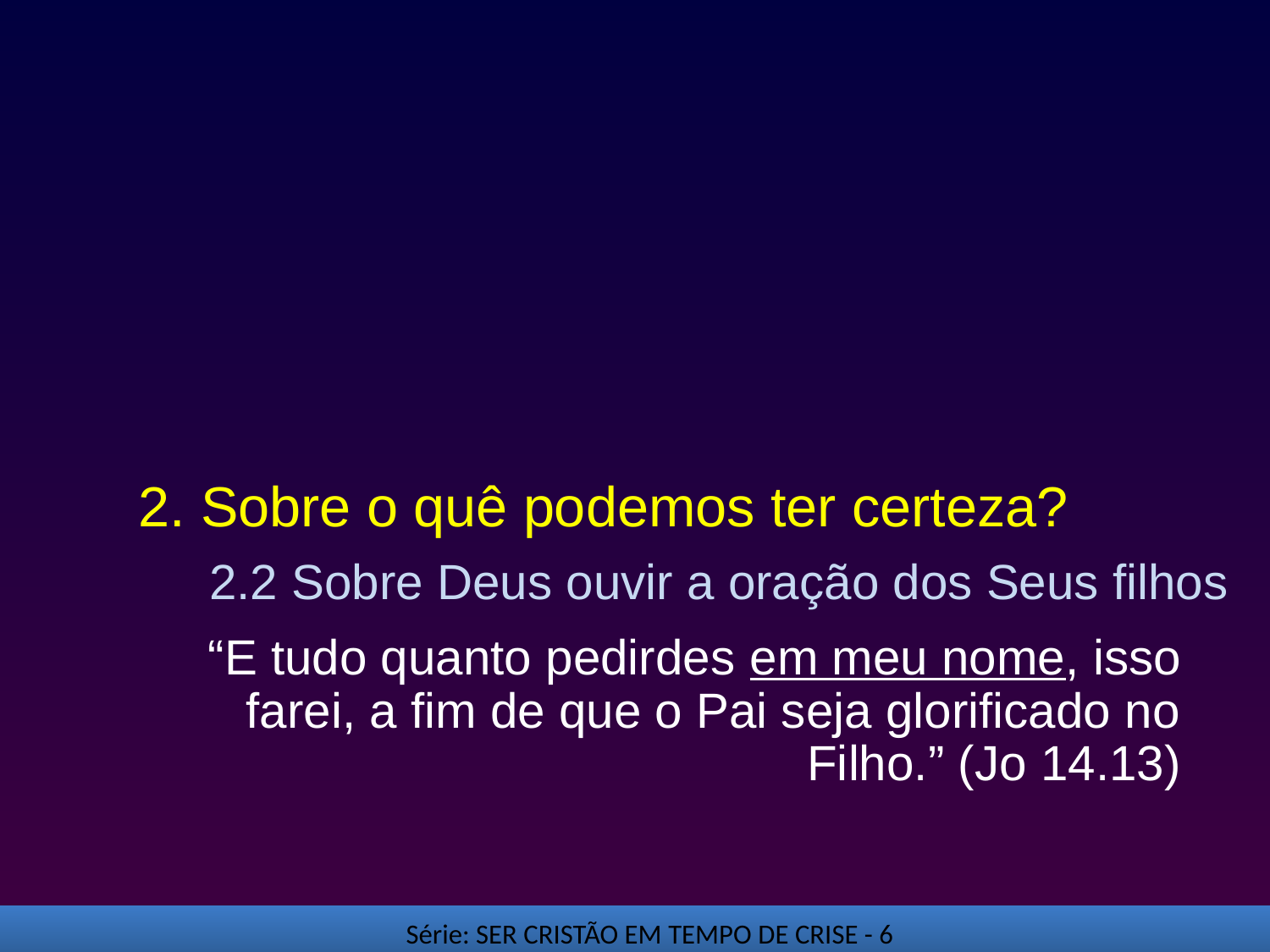

# 2. Sobre o quê podemos ter certeza?
2.2 Sobre Deus ouvir a oração dos Seus filhos
“E tudo quanto pedirdes em meu nome, isso farei, a fim de que o Pai seja glorificado no Filho.” (Jo 14.13)

Série: SER CRISTÃO EM TEMPO DE CRISE - 6